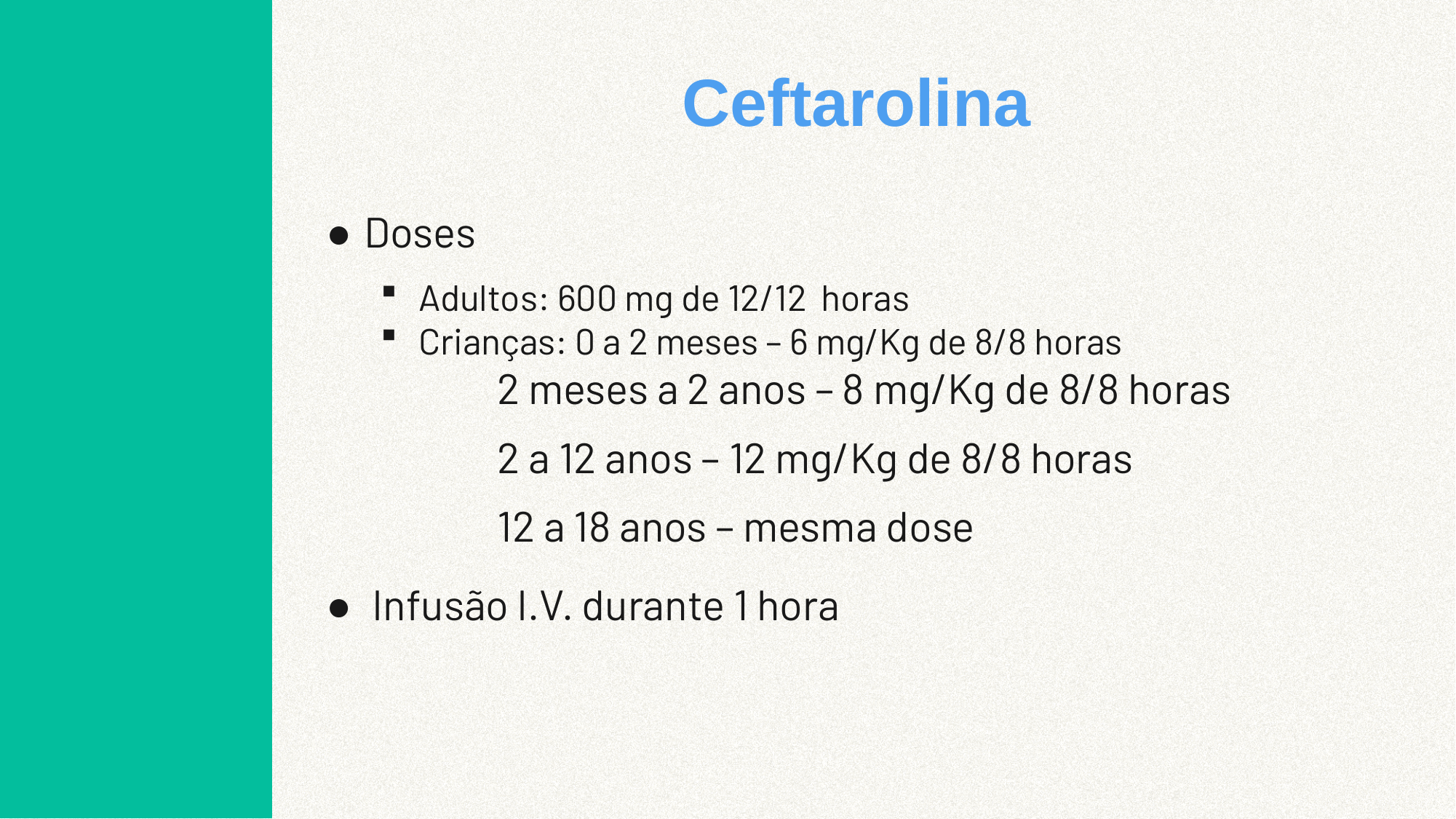

# Ceftarolina
Doses
Adultos: 600 mg de 12/12  horas
Crianças: 0 a 2 meses – 6 mg/Kg de 8/8 horas
                      2 meses a 2 anos – 8 mg/Kg de 8/8 horas
                      2 a 12 anos – 12 mg/Kg de 8/8 horas
                      12 a 18 anos – mesma dose
 Infusão I.V. durante 1 hora